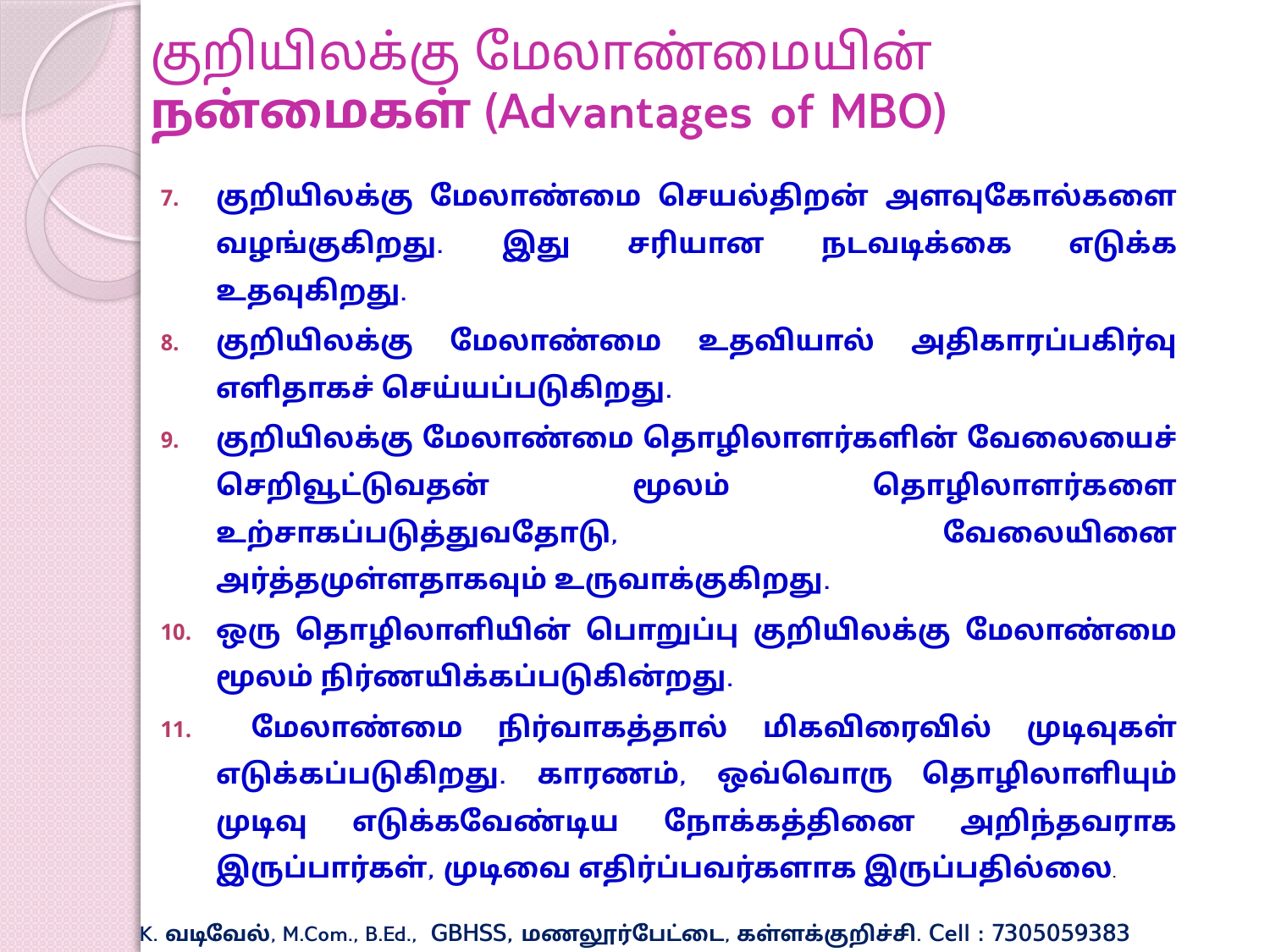

# குறியிலக்கு மேலாண்மையின் நன்மைகள் (Advantages of MBO)
குறியிலக்கு மேலாண்மை செயல்திறன் அளவுகோல்களை வழங்குகிறது. இது சரியான நடவடிக்கை எடுக்க உதவுகிறது.
குறியிலக்கு மேலாண்மை உதவியால் அதிகாரப்பகிர்வு எளிதாகச் செய்யப்படுகிறது.
குறியிலக்கு மேலாண்மை தொழிலாளர்களின் வேலையைச் செறிவூட்டுவதன் மூலம் தொழிலாளர்களை உற்சாகப்படுத்துவதோடு, வேலையினை அர்த்தமுள்ளதாகவும் உருவாக்குகிறது.
ஒரு தொழிலாளியின் பொறுப்பு குறியிலக்கு மேலாண்மை மூலம் நிர்ணயிக்கப்படுகின்றது.
 மேலாண்மை நிர்வாகத்தால் மிகவிரைவில் முடிவுகள் எடுக்கப்படுகிறது. காரணம், ஒவ்வொரு தொழிலாளியும் முடிவு எடுக்கவேண்டிய நோக்கத்தினை அறிந்தவராக இருப்பார்கள், முடிவை எதிர்ப்பவர்களாக இருப்பதில்லை.
K. வடிவேல், M.Com., B.Ed.,  GBHSS, மணலூர்பேட்டை, கள்ளக்குறிச்சி. Cell : 7305059383